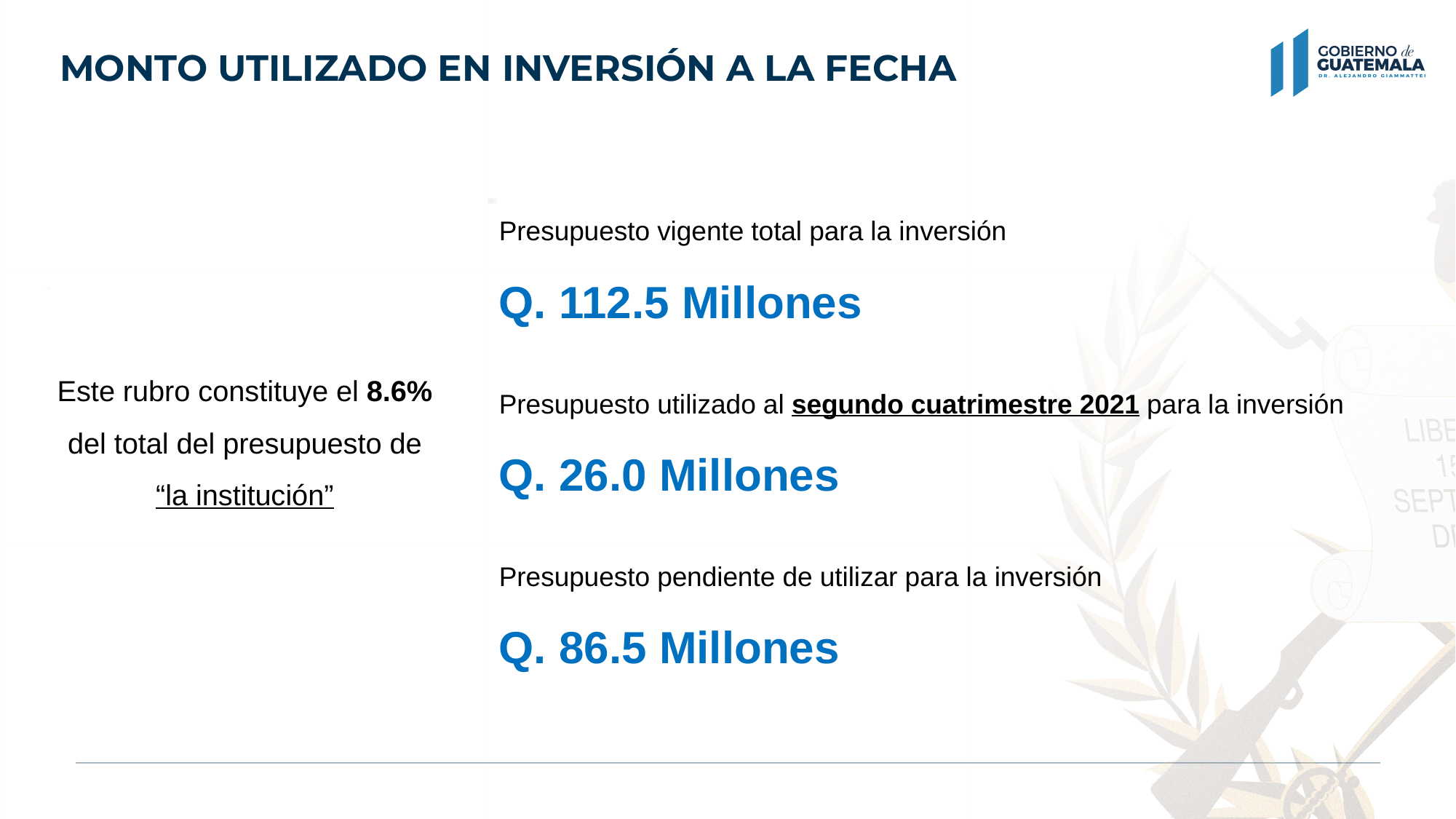

# MONTO UTILIZADO EN INVERSIÓN A LA FECHA
Presupuesto vigente total para la inversión
Q. 112.5 Millones

Presupuesto utilizado al segundo cuatrimestre 2021 para la inversión
Q. 26.0 Millones

Presupuesto pendiente de utilizar para la inversión
Q. 86.5 Millones

Este rubro constituye el 8.6% del total del presupuesto de “la institución”